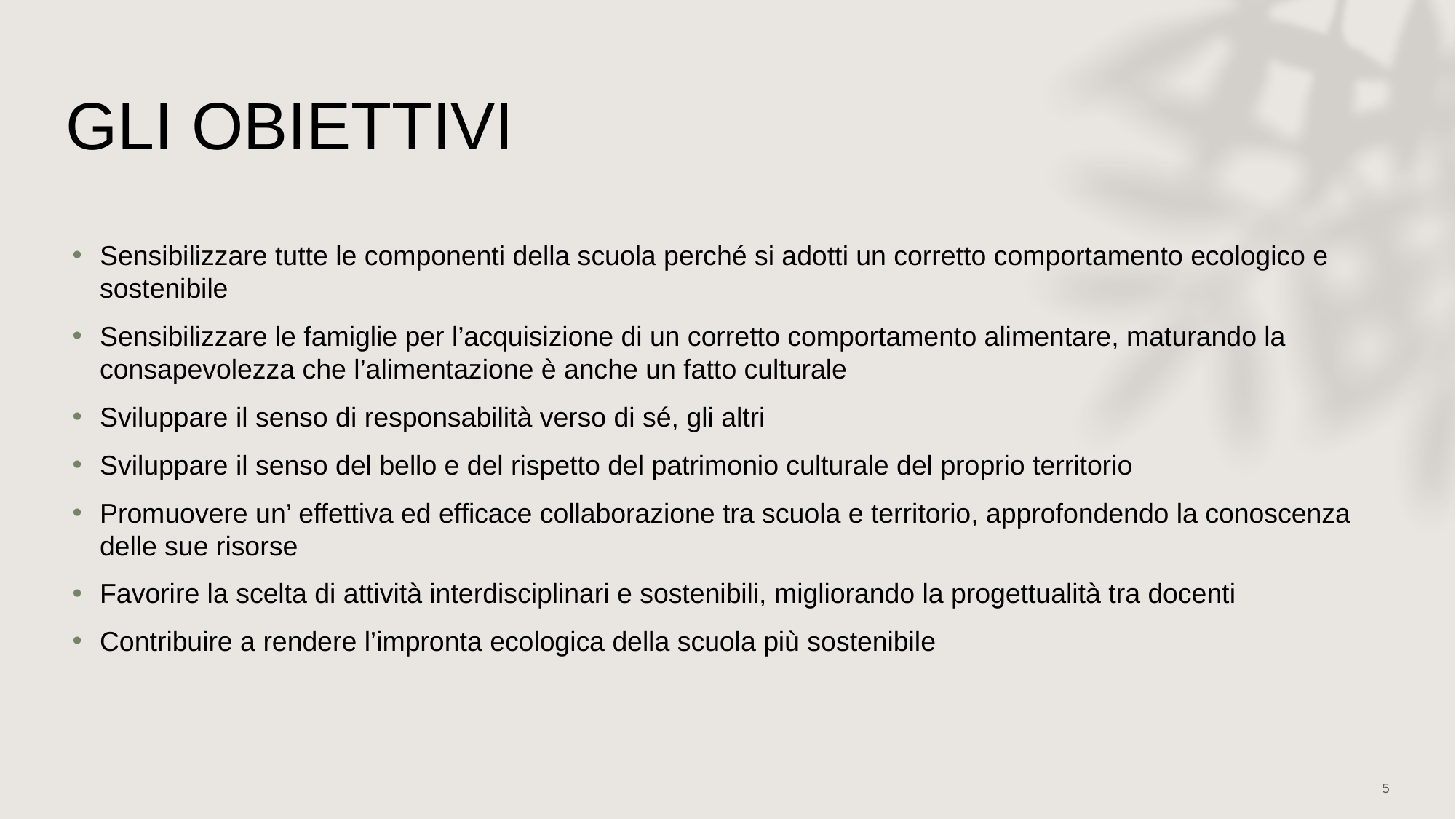

GLI OBIETTIVI
Sensibilizzare tutte le componenti della scuola perché si adotti un corretto comportamento ecologico e sostenibile
Sensibilizzare le famiglie per l’acquisizione di un corretto comportamento alimentare, maturando la consapevolezza che l’alimentazione è anche un fatto culturale
Sviluppare il senso di responsabilità verso di sé, gli altri
Sviluppare il senso del bello e del rispetto del patrimonio culturale del proprio territorio
Promuovere un’ effettiva ed efficace collaborazione tra scuola e territorio, approfondendo la conoscenza delle sue risorse
Favorire la scelta di attività interdisciplinari e sostenibili, migliorando la progettualità tra docenti
Contribuire a rendere l’impronta ecologica della scuola più sostenibile

5